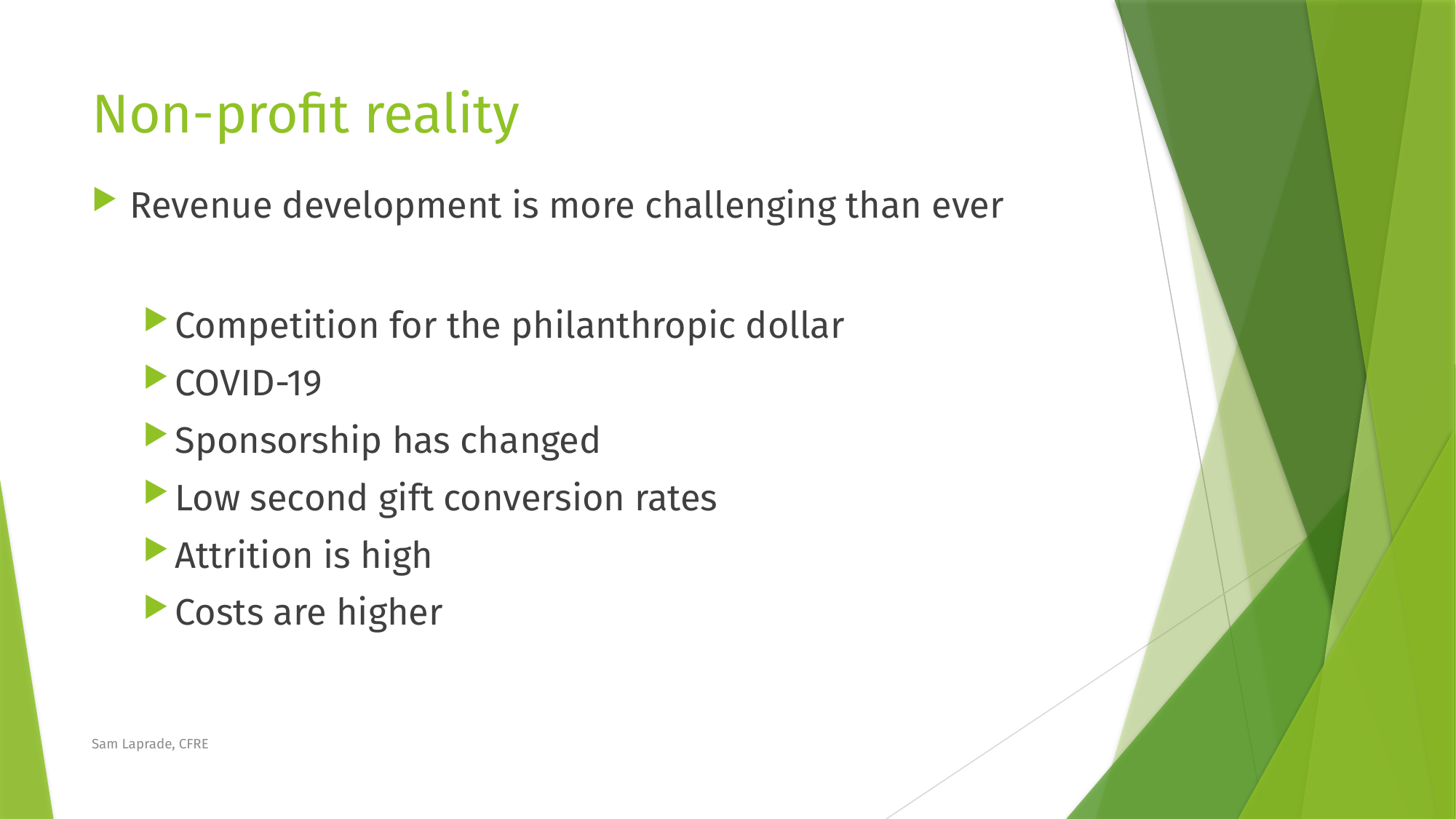

# Non-profit reality
Revenue development is more challenging than ever

Competition for the philanthropic dollar
COVID-19
Sponsorship has changed
Low second gift conversion rates
Attrition is high
Costs are higher

Sam Laprade, CFRE